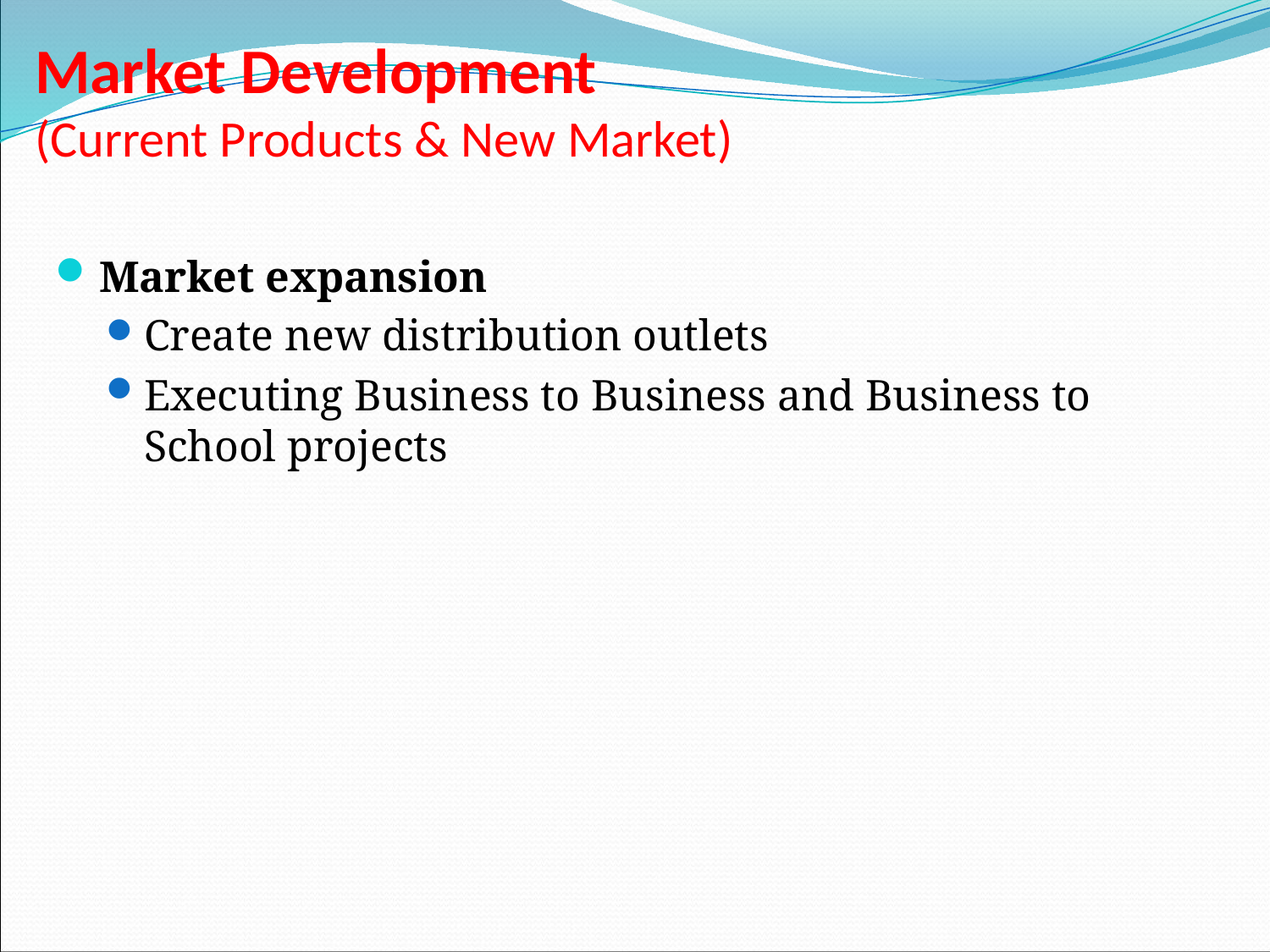

Market Development
(Current Products & New Market)
Market expansion
Create new distribution outlets
Executing Business to Business and Business to School projects